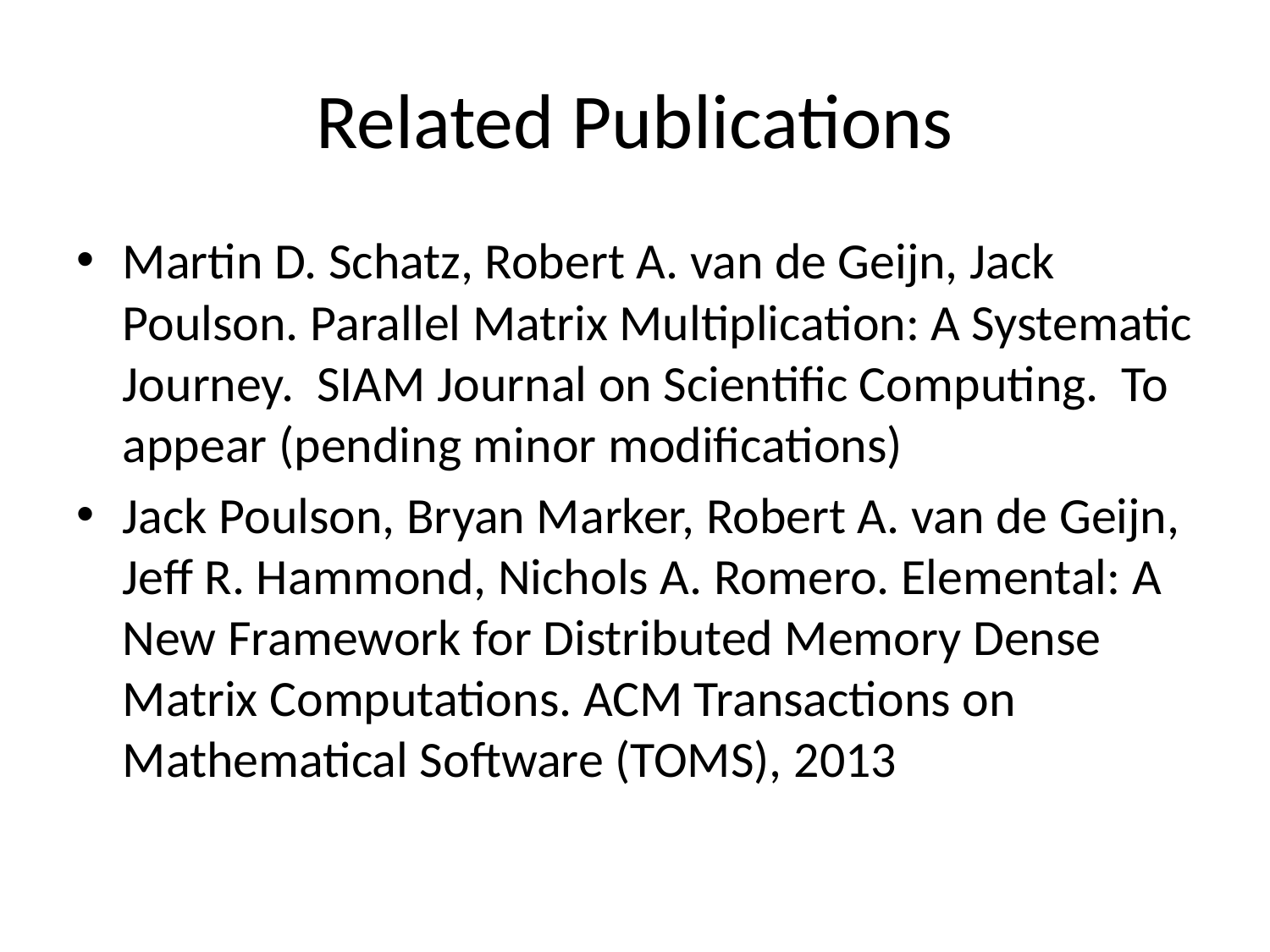

# Related Publications
Martin D. Schatz, Robert A. van de Geijn, Jack Poulson. Parallel Matrix Multiplication: A Systematic Journey.  SIAM Journal on Scientific Computing.  To appear (pending minor modifications)
Jack Poulson, Bryan Marker, Robert A. van de Geijn, Jeff R. Hammond, Nichols A. Romero. Elemental: A New Framework for Distributed Memory Dense Matrix Computations. ACM Transactions on Mathematical Software (TOMS), 2013